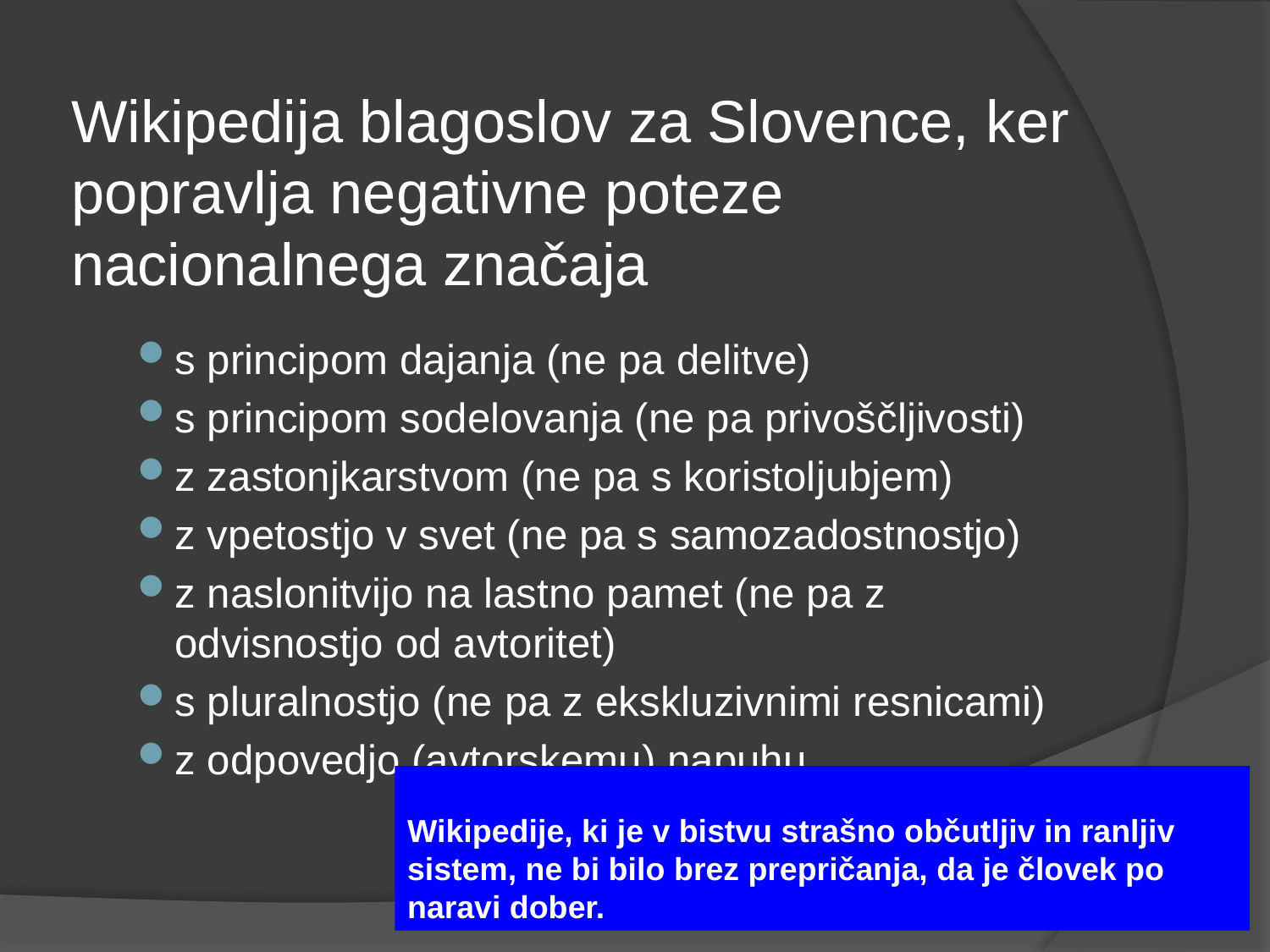

# Wikipedija blagoslov za Slovence, ker popravlja negativne poteze nacionalnega značaja
s principom dajanja (ne pa delitve)
s principom sodelovanja (ne pa privoščljivosti)
z zastonjkarstvom (ne pa s koristoljubjem)
z vpetostjo v svet (ne pa s samozadostnostjo)
z naslonitvijo na lastno pamet (ne pa z odvisnostjo od avtoritet)
s pluralnostjo (ne pa z ekskluzivnimi resnicami)
z odpovedjo (avtorskemu) napuhu

Wikipedije, ki je v bistvu strašno občutljiv in ranljiv sistem, ne bi bilo brez prepričanja, da je človek po naravi dober.